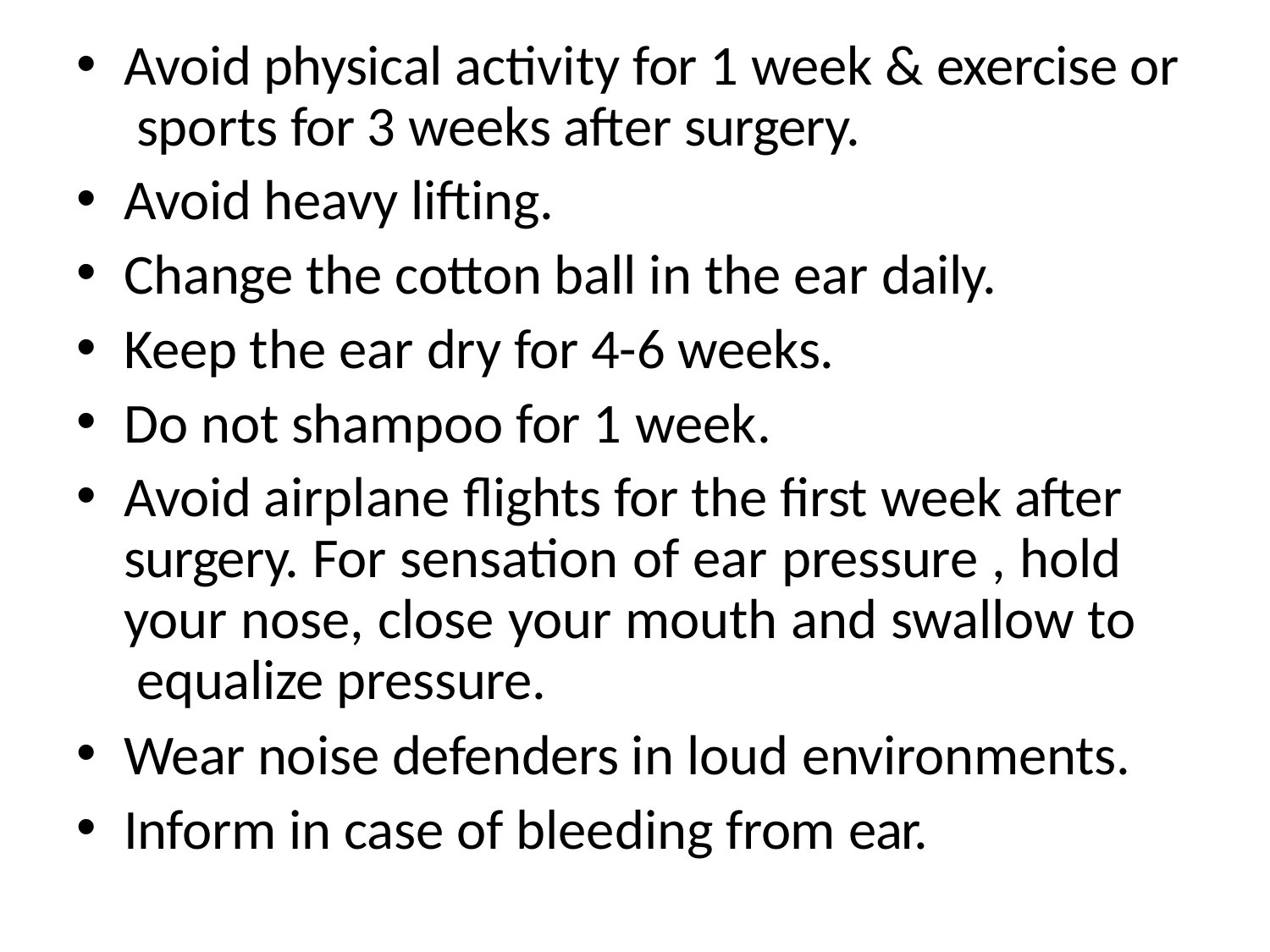

Avoid physical activity for 1 week & exercise or  sports for 3 weeks after surgery.
Avoid heavy lifting.
Change the cotton ball in the ear daily.
Keep the ear dry for 4-6 weeks.
Do not shampoo for 1 week.
Avoid airplane flights for the first week after  surgery. For sensation of ear pressure , hold  your nose, close your mouth and swallow to  equalize pressure.
Wear noise defenders in loud environments.
Inform in case of bleeding from ear.